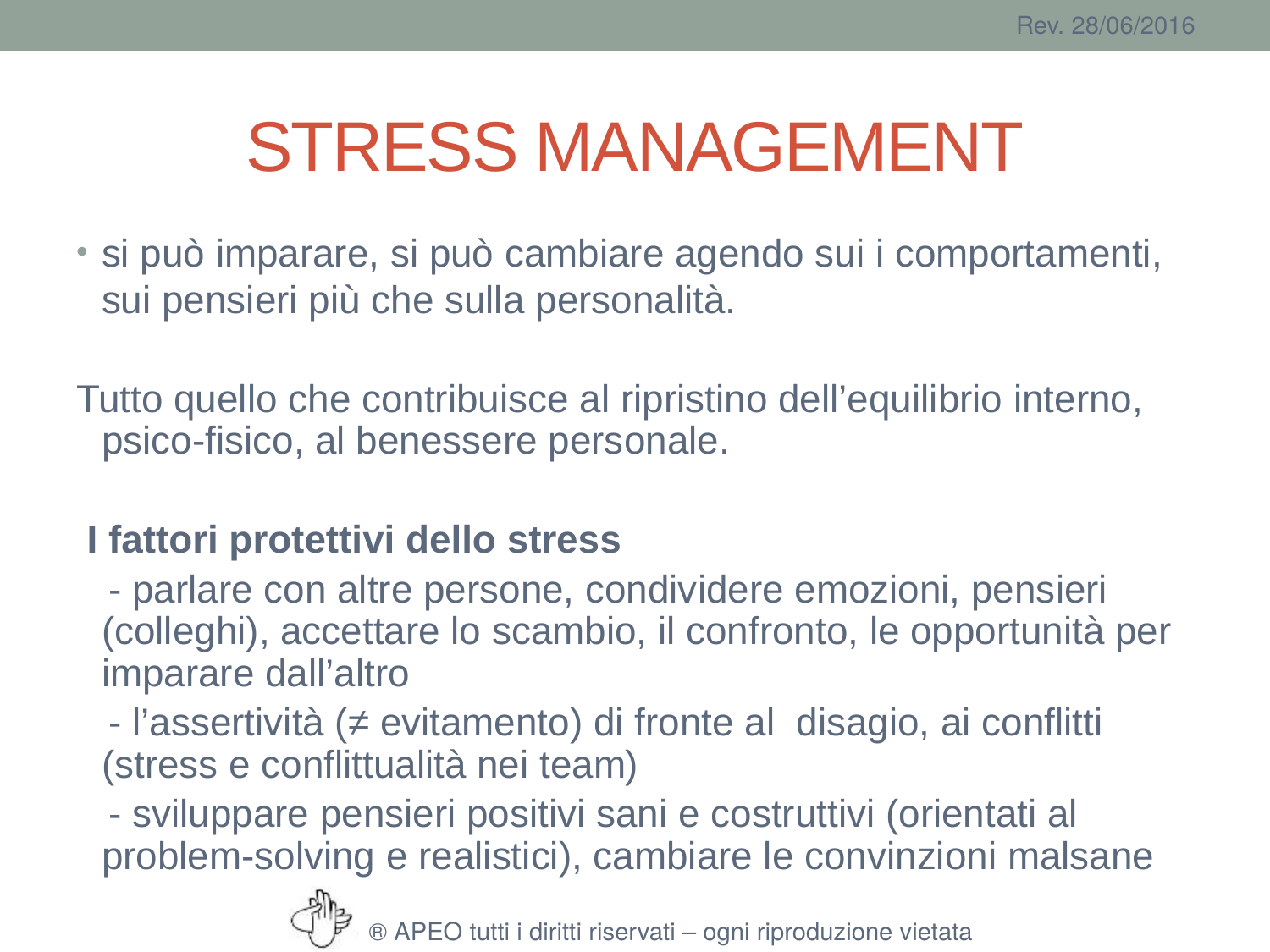

# STRESS MANAGEMENT
si può imparare, si può cambiare agendo sui i comportamenti, sui pensieri più che sulla personalità.

Tutto quello che contribuisce al ripristino dell’equilibrio interno, psico-fisico, al benessere personale.

 I fattori protettivi dello stress
   - parlare con altre persone, condividere emozioni, pensieri (colleghi), accettare lo scambio, il confronto, le opportunità per imparare dall’altro
   - l’assertività (≠ evitamento) di fronte al  disagio, ai conflitti  (stress e conflittualità nei team)
   - sviluppare pensieri positivi sani e costruttivi (orientati al problem-solving e realistici), cambiare le convinzioni malsane